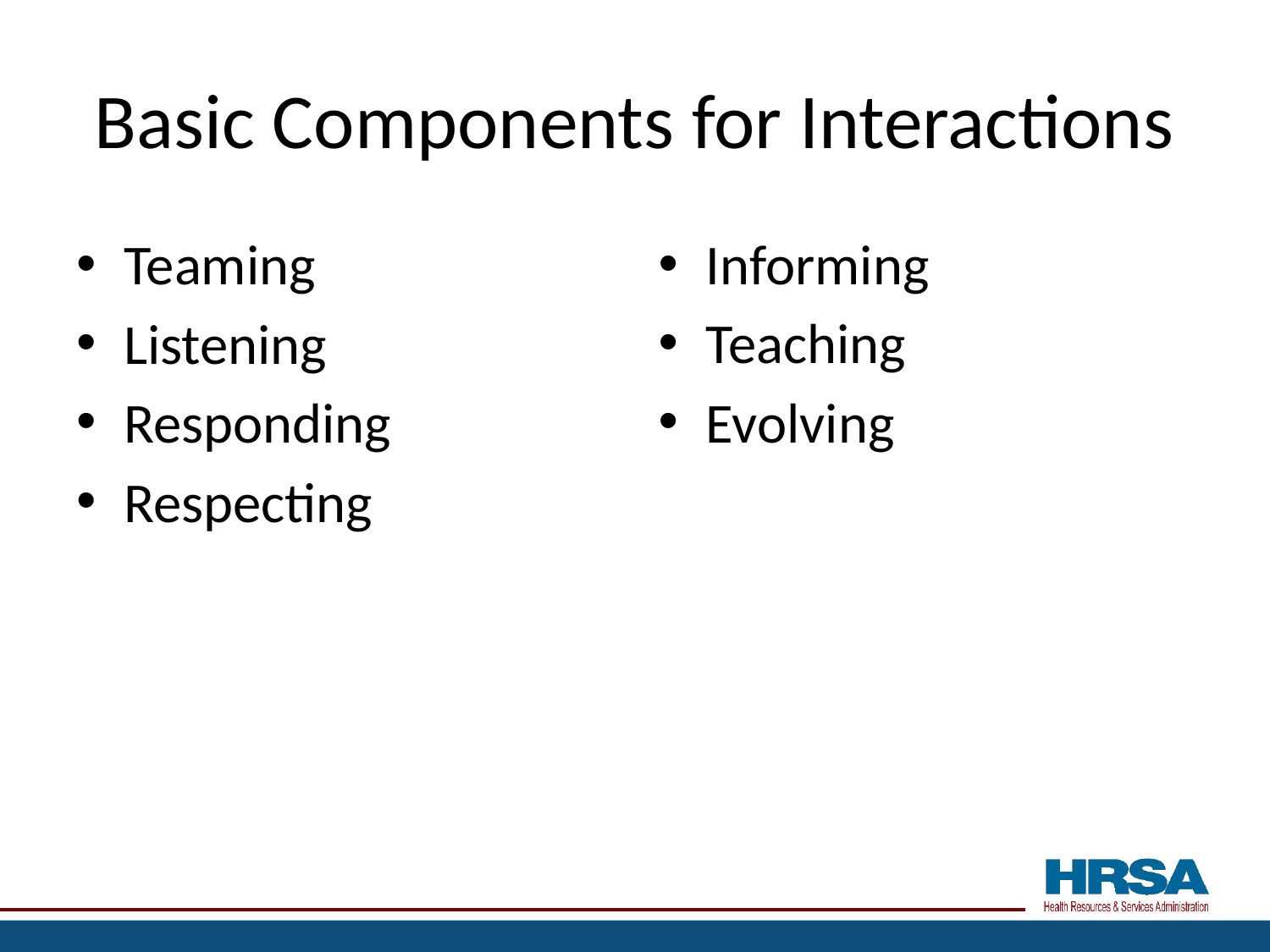

# Basic Components for Interactions
Teaming
Listening
Responding
Respecting
Informing
Teaching
Evolving